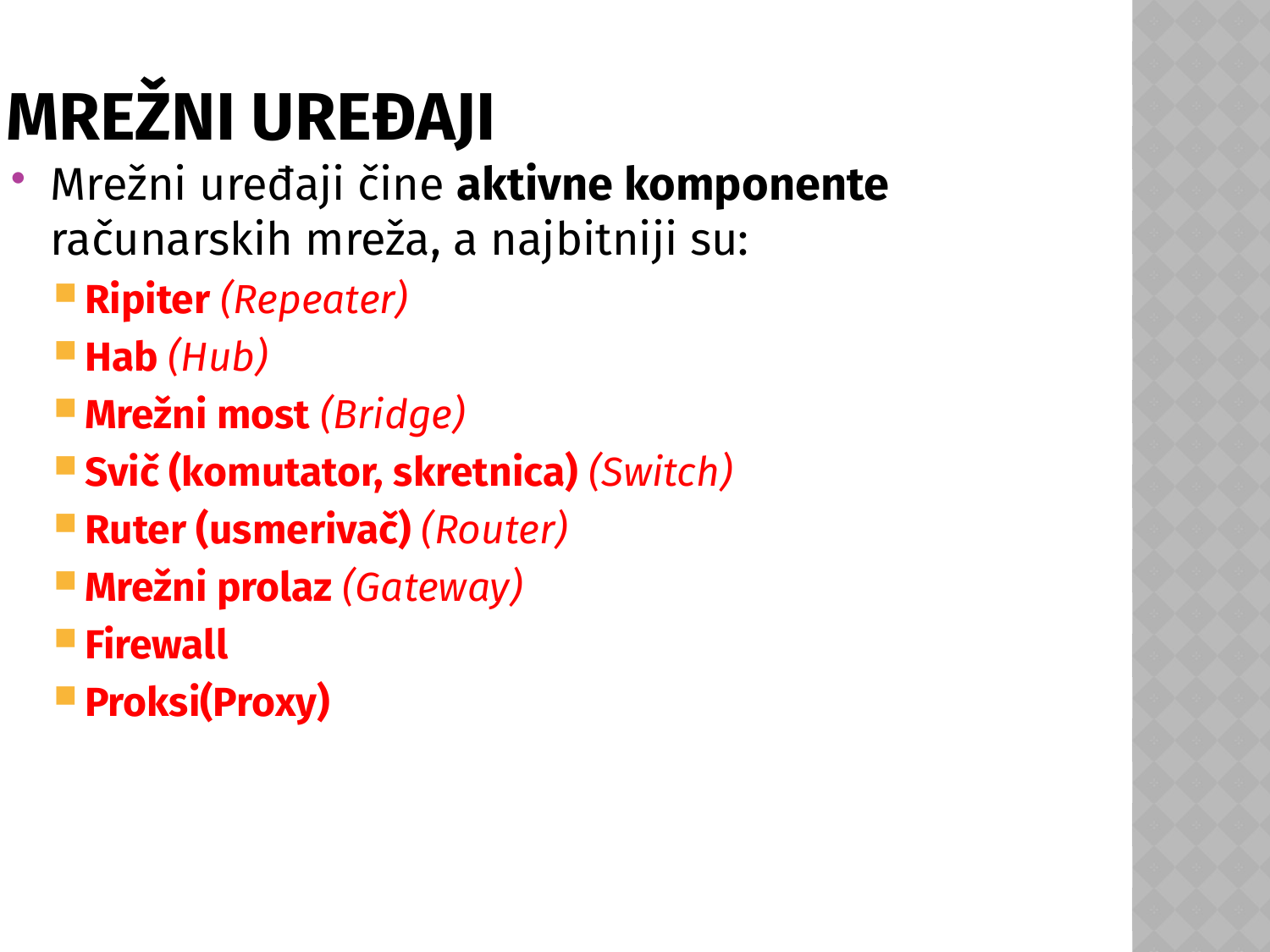

# Mrežni uređaji
Mrežni uređaji čine aktivne komponente računarskih mreža, a najbitniji su:
Ripiter (Repeater)
Hab (Hub)
Mrežni most (Bridge)
Svič (komutator, skretnica) (Switch)
Ruter (usmerivač) (Router)
Mrežni prolaz (Gateway)
Firewall
Proksi(Proxy)